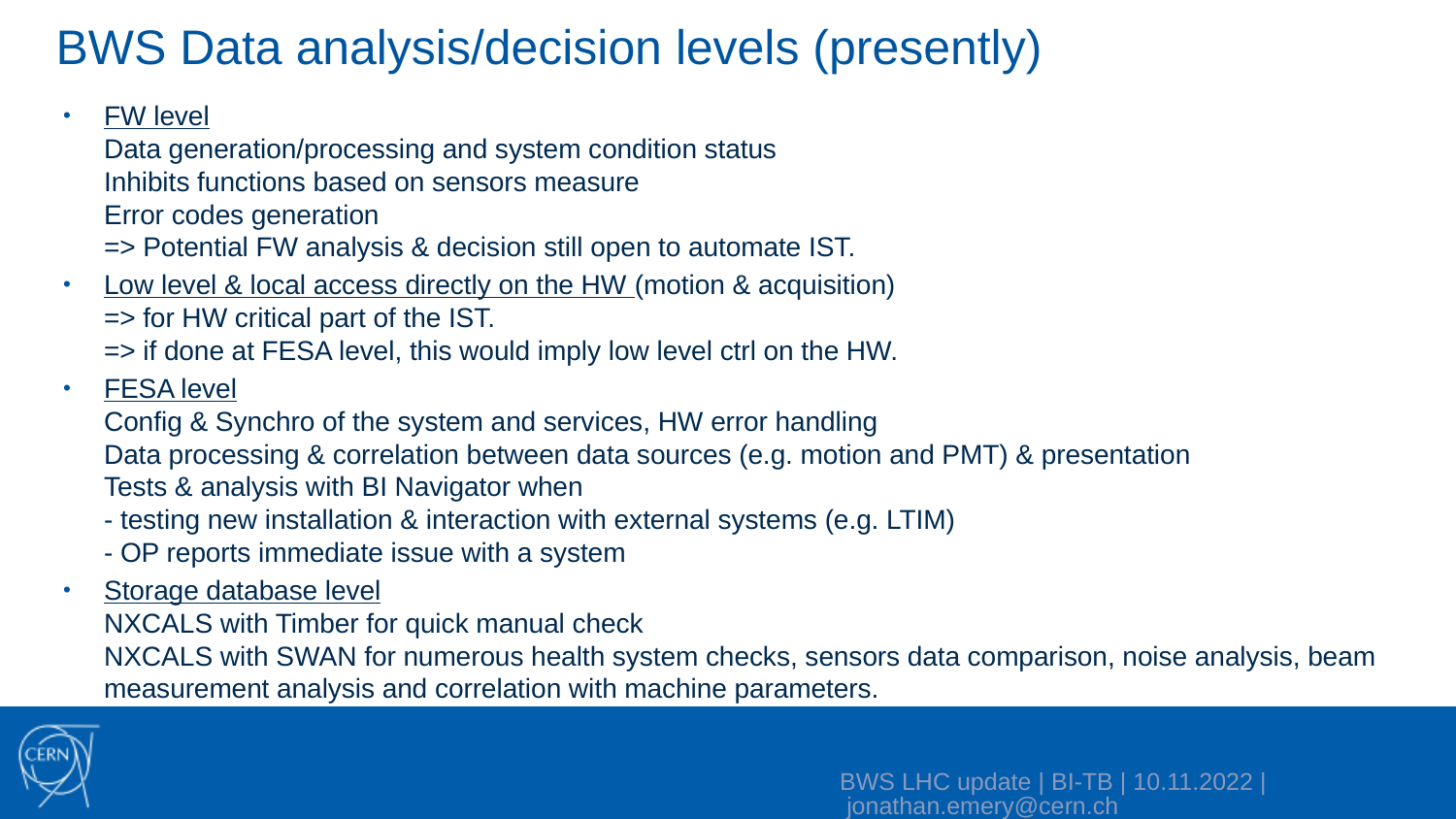

# BWS Data analysis/decision levels (presently)
FW level
Data generation/processing and system condition status
Inhibits functions based on sensors measure
Error codes generation
=> Potential FW analysis & decision still open to automate IST.
Low level & local access directly on the HW (motion & acquisition)
=> for HW critical part of the IST.
=> if done at FESA level, this would imply low level ctrl on the HW.
FESA level
Config & Synchro of the system and services, HW error handling
Data processing & correlation between data sources (e.g. motion and PMT) & presentation
Tests & analysis with BI Navigator when
- testing new installation & interaction with external systems (e.g. LTIM)
- OP reports immediate issue with a system
Storage database level
NXCALS with Timber for quick manual check
NXCALS with SWAN for numerous health system checks, sensors data comparison, noise analysis, beam measurement analysis and correlation with machine parameters.
BWS LHC update | BI-TB | 10.11.2022 | jonathan.emery@cern.ch